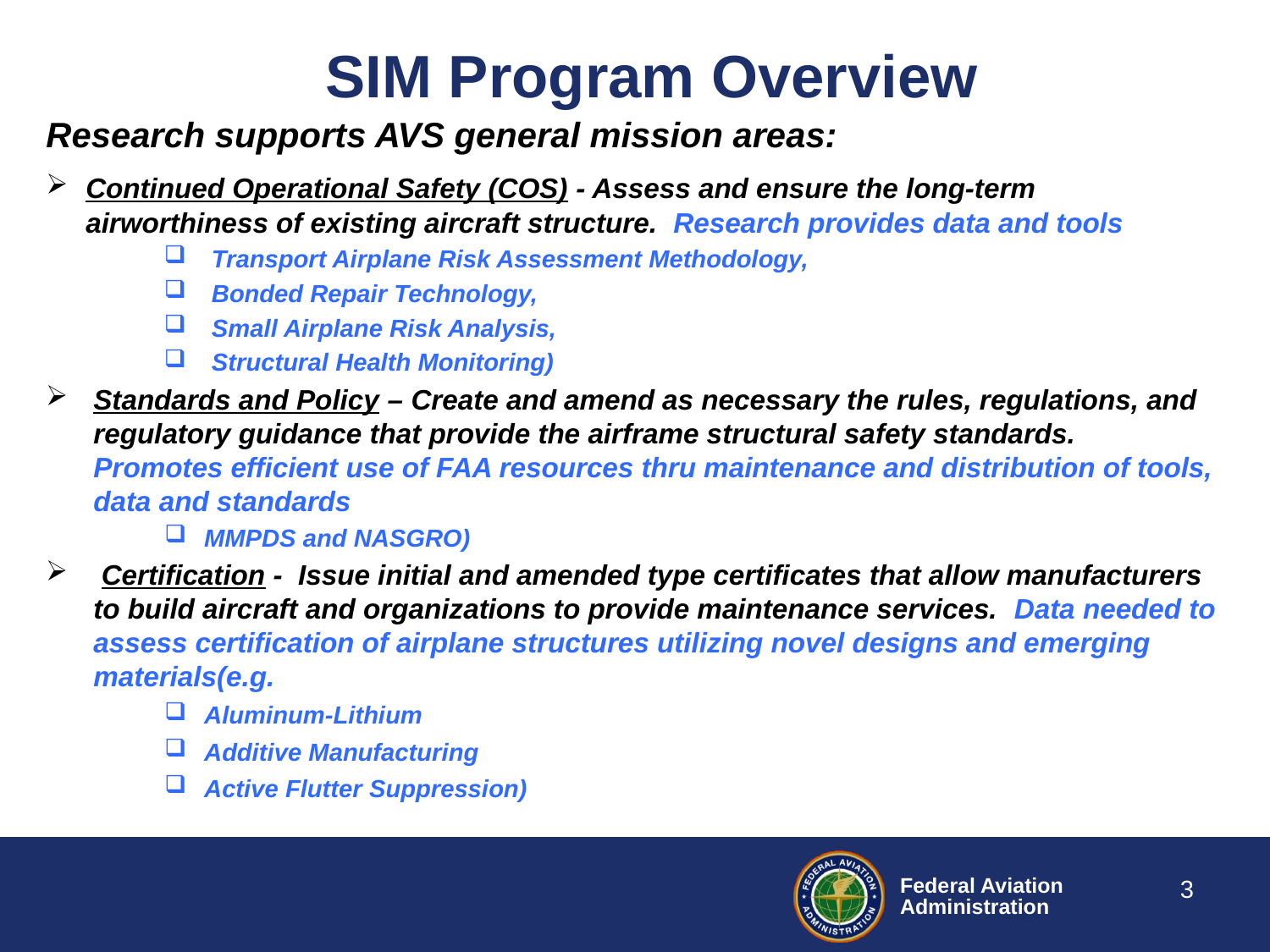

# SIM Program Overview
Research supports AVS general mission areas:
Continued Operational Safety (COS) - Assess and ensure the long-term airworthiness of existing aircraft structure.  Research provides data and tools
Transport Airplane Risk Assessment Methodology,
Bonded Repair Technology,
Small Airplane Risk Analysis,
Structural Health Monitoring)
Standards and Policy – Create and amend as necessary the rules, regulations, and regulatory guidance that provide the airframe structural safety standards.  Promotes efficient use of FAA resources thru maintenance and distribution of tools, data and standards
MMPDS and NASGRO)
 Certification -  Issue initial and amended type certificates that allow manufacturers to build aircraft and organizations to provide maintenance services.  Data needed to assess certification of airplane structures utilizing novel designs and emerging materials(e.g.
Aluminum-Lithium
Additive Manufacturing
Active Flutter Suppression)

3